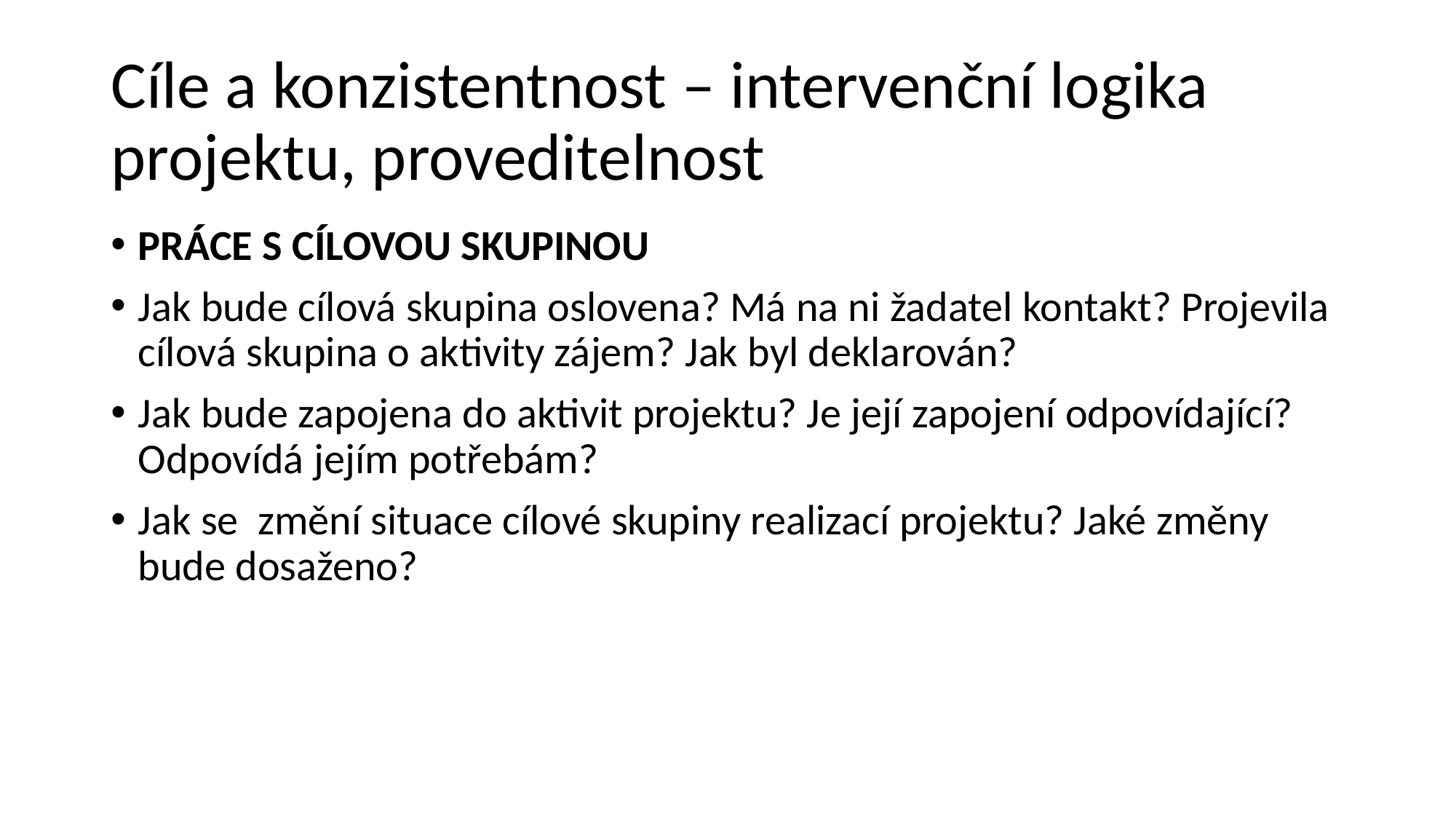

# Cíle a konzistentnost – intervenční logika projektu, proveditelnost
PRÁCE S CÍLOVOU SKUPINOU
Jak bude cílová skupina oslovena? Má na ni žadatel kontakt? Projevila cílová skupina o aktivity zájem? Jak byl deklarován?
Jak bude zapojena do aktivit projektu? Je její zapojení odpovídající? Odpovídá jejím potřebám?
Jak se  změní situace cílové skupiny realizací projektu? Jaké změny bude dosaženo?